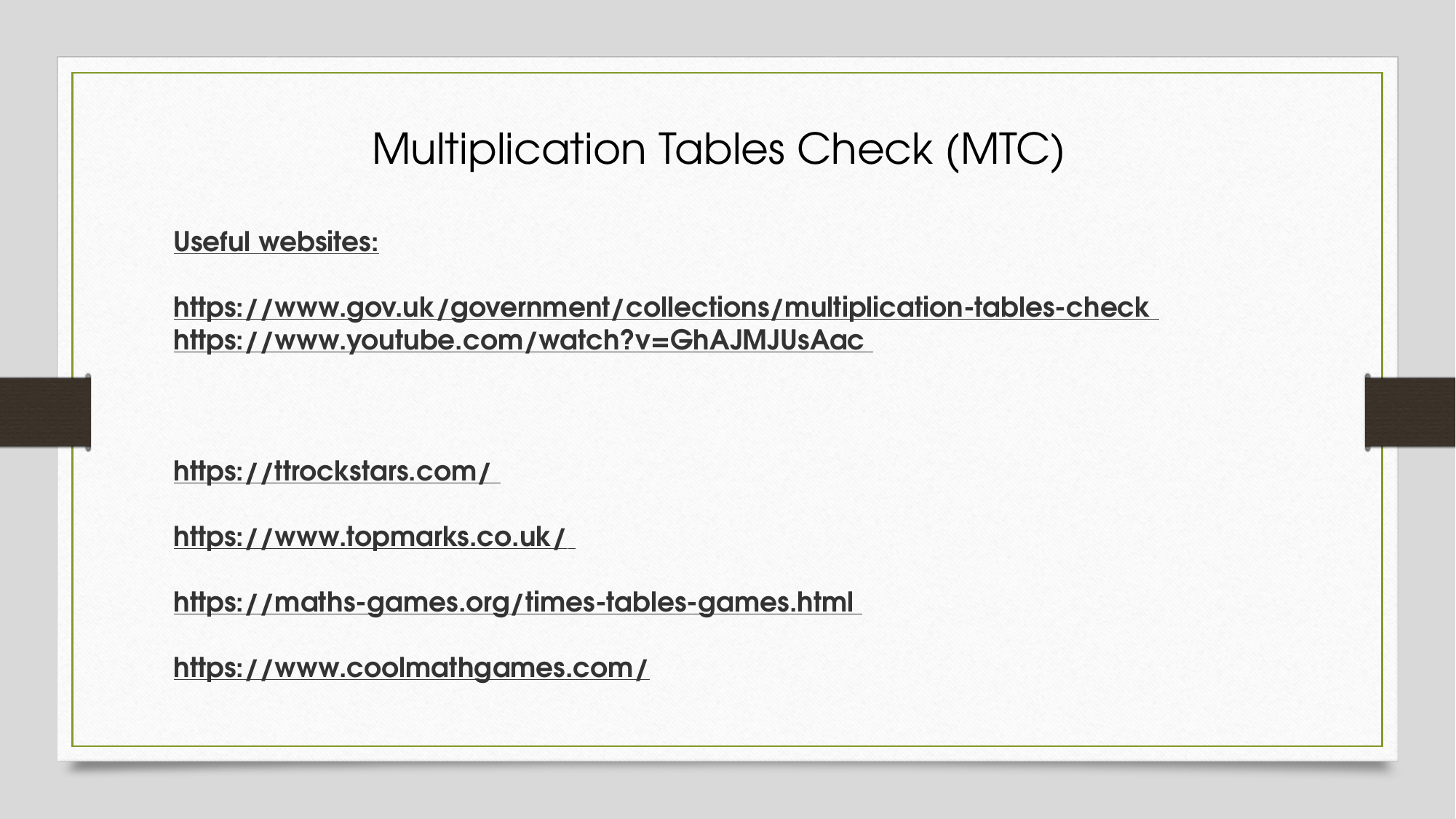

Multiplication Tables Check (MTC)
Useful websites:

https://www.gov.uk/government/collections/multiplication-tables-check
https://www.youtube.com/watch?v=GhAJMJUsAac

https://ttrockstars.com/

https://www.topmarks.co.uk/

https://maths-games.org/times-tables-games.html

https://www.coolmathgames.com/